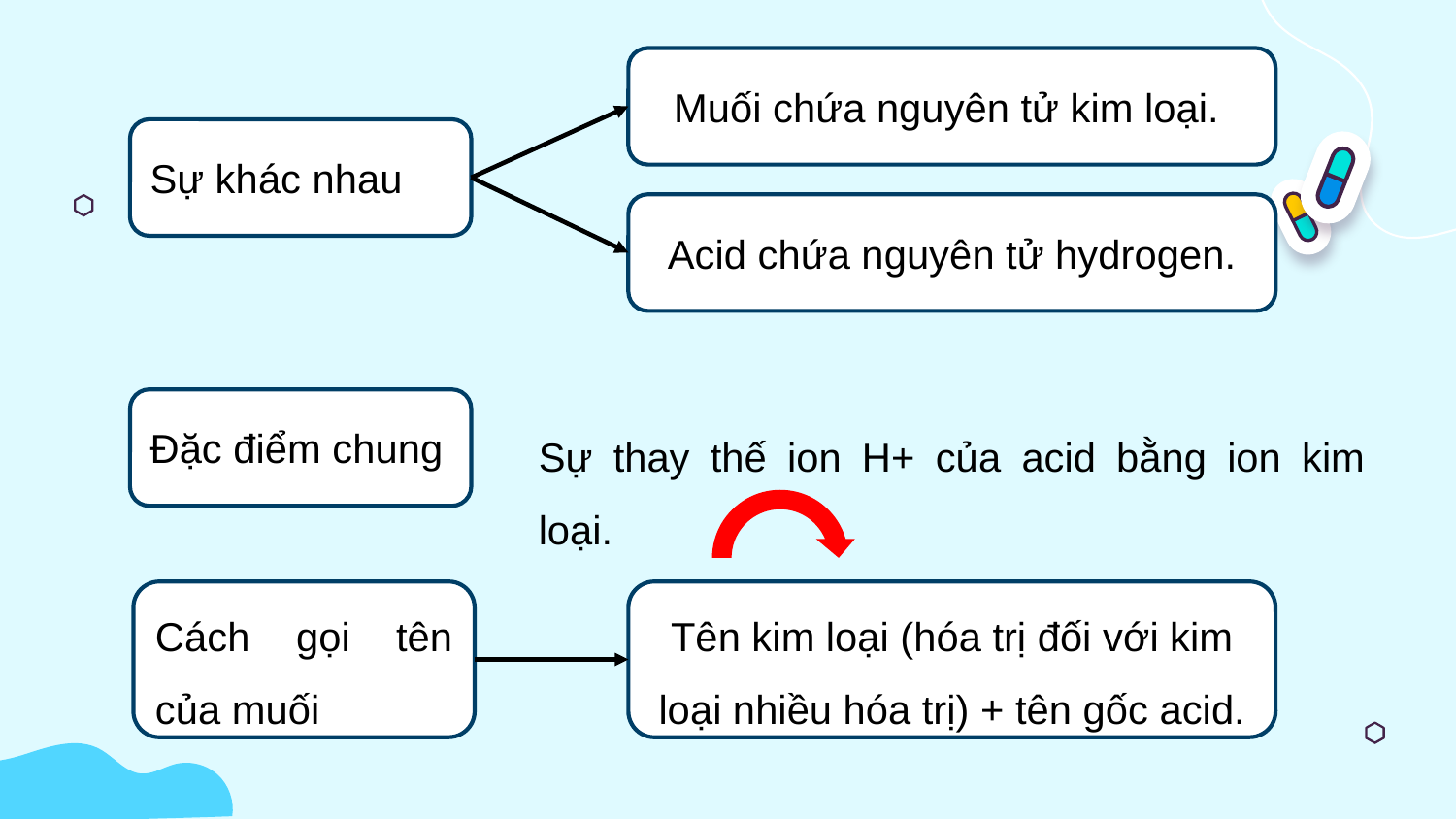

Muối chứa nguyên tử kim loại.
Sự khác nhau

Acid chứa nguyên tử hydrogen.
Đặc điểm chung
Sự thay thế ion H+ của acid bằng ion kim loại.

Zn + 2HCl → ZnCl2 + H2

Cách gọi tên của muối
Tên kim loại (hóa trị đối với kim loại nhiều hóa trị) + tên gốc acid.